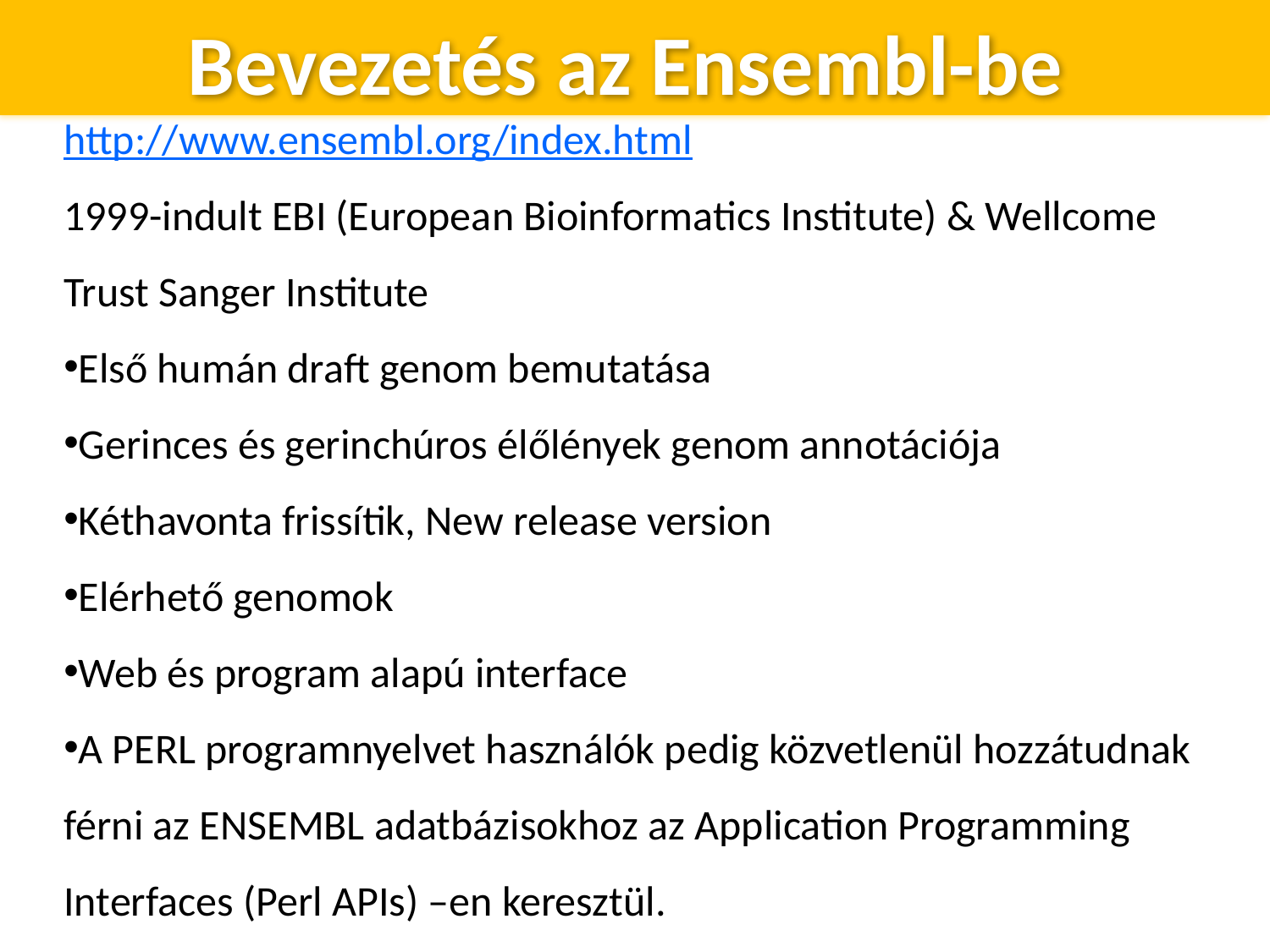

Bevezetés az Ensembl-be

http://www.ensembl.org/index.html
1999-indult EBI (European Bioinformatics Institute) & Wellcome Trust Sanger Institute
Első humán draft genom bemutatása
Gerinces és gerinchúros élőlények genom annotációja
Kéthavonta frissítik, New release version
Elérhető genomok
Web és program alapú interface
A PERL programnyelvet használók pedig közvetlenül hozzátudnak férni az ENSEMBL adatbázisokhoz az Application Programming Interfaces (Perl APIs) –en keresztül.

# Kurzus információk